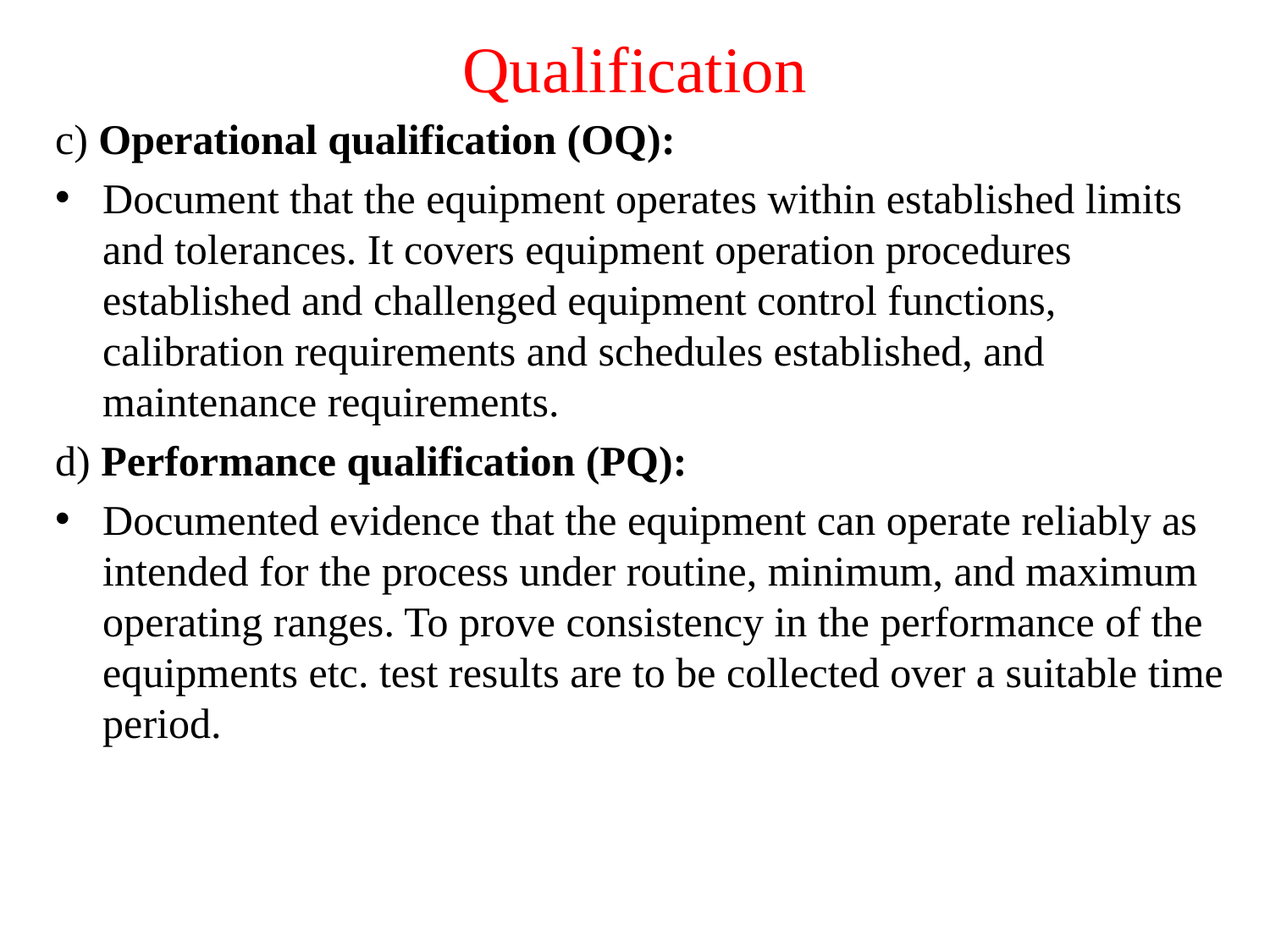

# Qualification
c) Operational qualification (OQ):
Document that the equipment operates within established limits and tolerances. It covers equipment operation procedures established and challenged equipment control functions, calibration requirements and schedules established, and maintenance requirements.
d) Performance qualification (PQ):
Documented evidence that the equipment can operate reliably as intended for the process under routine, minimum, and maximum operating ranges. To prove consistency in the performance of the equipments etc. test results are to be collected over a suitable time period.